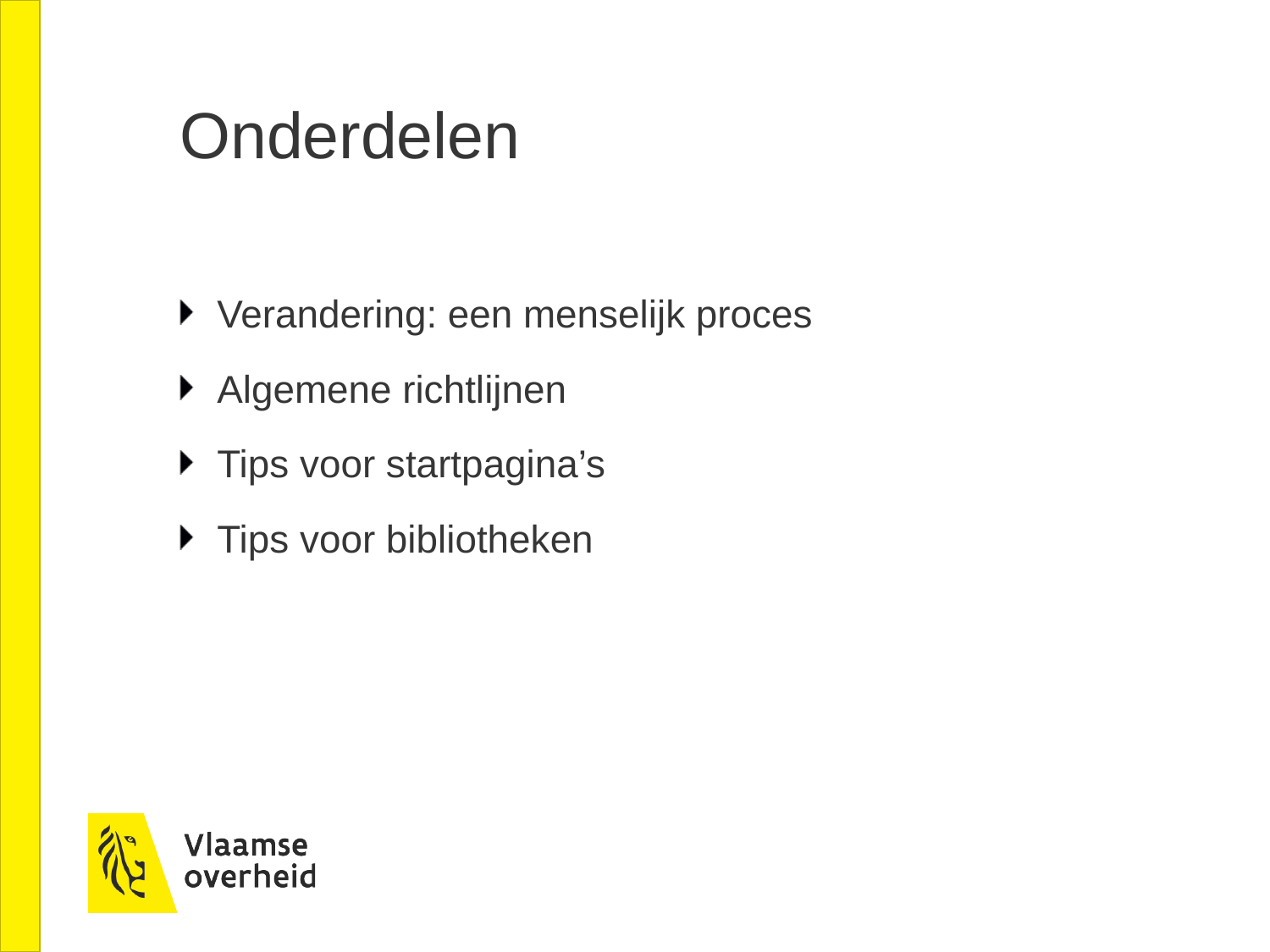

# Onderdelen
Verandering: een menselijk proces
Algemene richtlijnen
Tips voor startpagina’s
Tips voor bibliotheken